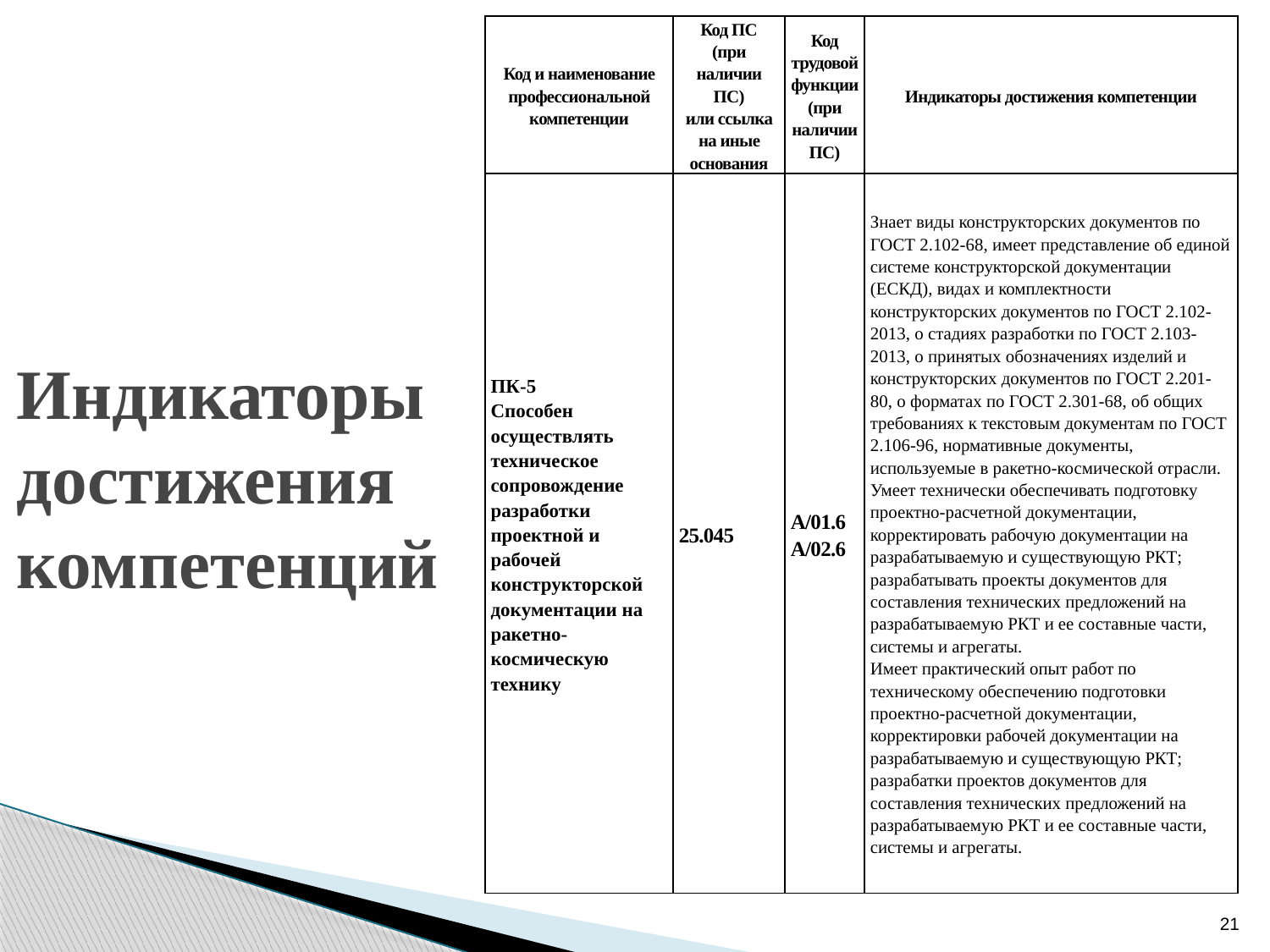

| Код и наименование профессиональной компетенции | Код ПС (при наличии ПС) или ссылка на иные основания | Код трудовой функции (при наличии ПС) | Индикаторы достижения компетенции |
| --- | --- | --- | --- |
| ПК-5 Способен осуществлять техническое сопровождение разработки проектной и рабочей конструкторской документации на ракетно-космическую технику | 25.045 | A/01.6 A/02.6 | Знает виды конструкторских документов по ГОСТ 2.102-68, имеет представление об единой системе конструкторской документации (ЕСКД), видах и комплектности конструкторских документов по ГОСТ 2.102-2013, о стадиях разработки по ГОСТ 2.103-2013, о принятых обозначениях изделий и конструкторских документов по ГОСТ 2.201-80, о форматах по ГОСТ 2.301-68, об общих требованиях к текстовым документам по ГОСТ 2.106-96, нормативные документы, используемые в ракетно-космической отрасли. Умеет технически обеспечивать подготовку проектно-расчетной документации, корректировать рабочую документации на разрабатываемую и существующую РКТ; разрабатывать проекты документов для составления технических предложений на разрабатываемую РКТ и ее составные части, системы и агрегаты. Имеет практический опыт работ по техническому обеспечению подготовки проектно-расчетной документации, корректировки рабочей документации на разрабатываемую и существующую РКТ; разрабатки проектов документов для составления технических предложений на разрабатываемую РКТ и ее составные части, системы и агрегаты. |
# Индикаторы достижения компетенций
21